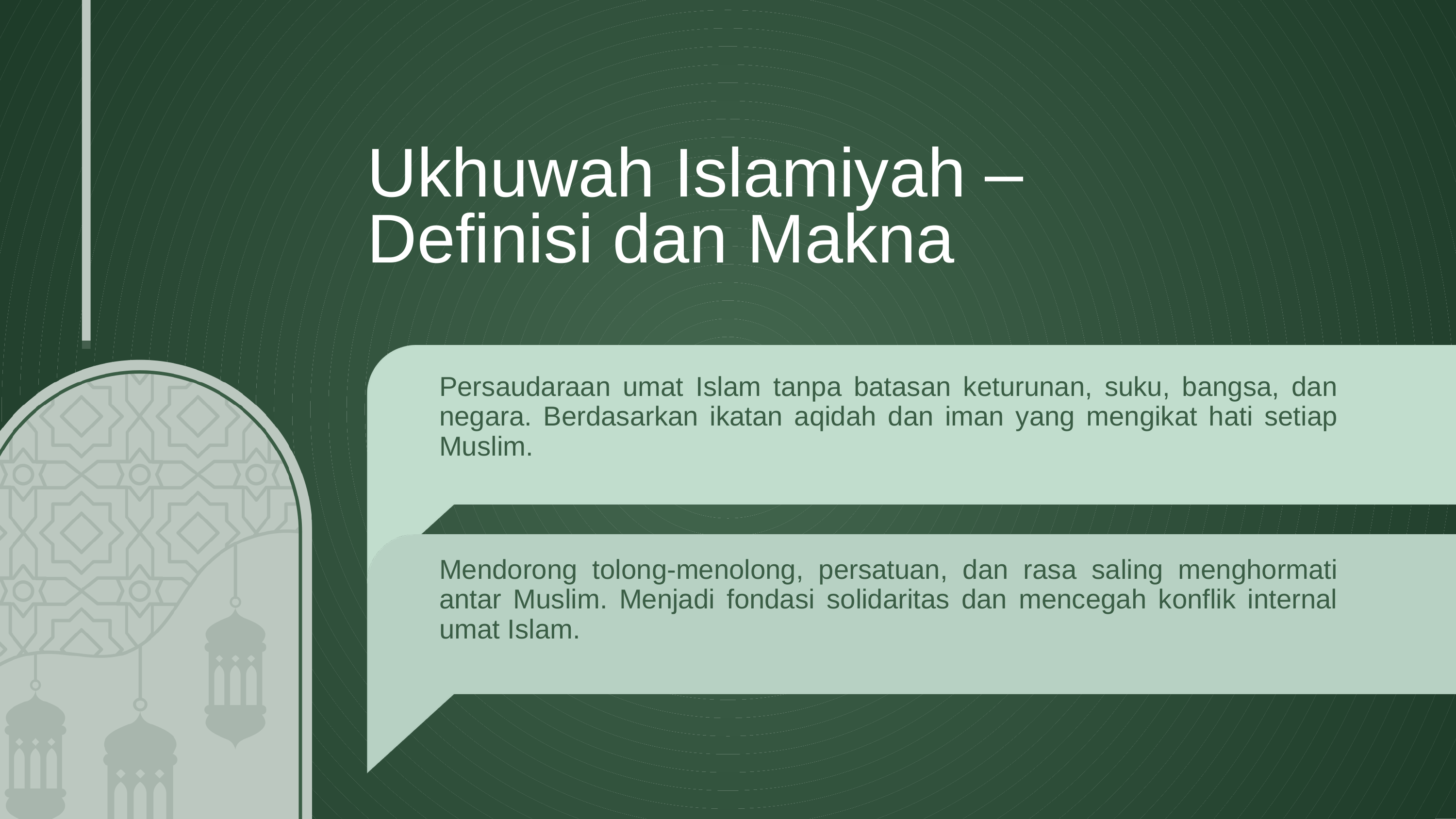

Ukhuwah Islamiyah – Definisi dan Makna

Persaudaraan umat Islam tanpa batasan keturunan, suku, bangsa, dan negara. Berdasarkan ikatan aqidah dan iman yang mengikat hati setiap Muslim.

Mendorong tolong-menolong, persatuan, dan rasa saling menghormati antar Muslim. Menjadi fondasi solidaritas dan mencegah konflik internal umat Islam.